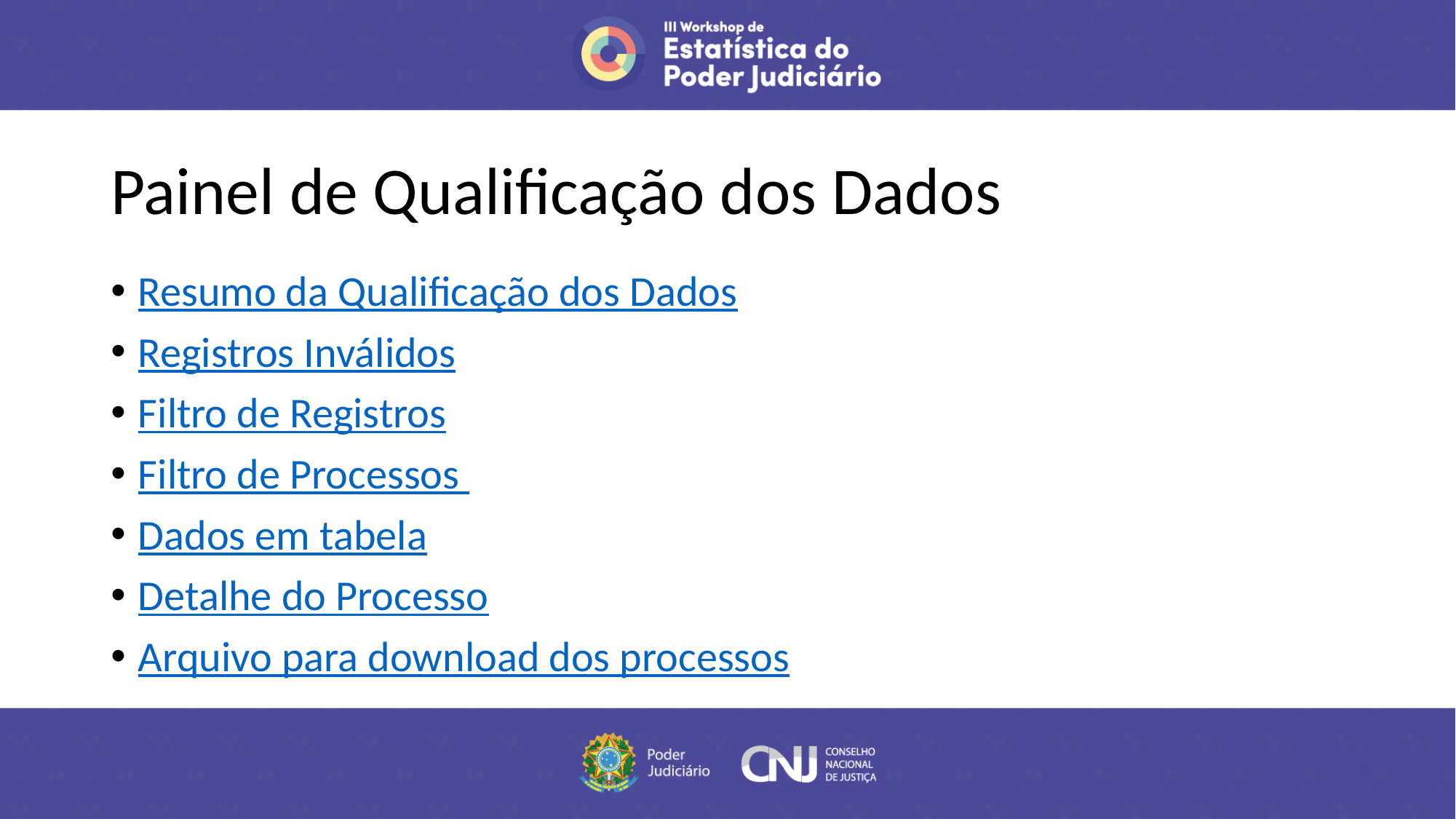

# Painel de Qualificação dos Dados
Resumo da Qualificação dos Dados
Registros Inválidos
Filtro de Registros
Filtro de Processos
Dados em tabela
Detalhe do Processo
Arquivo para download dos processos